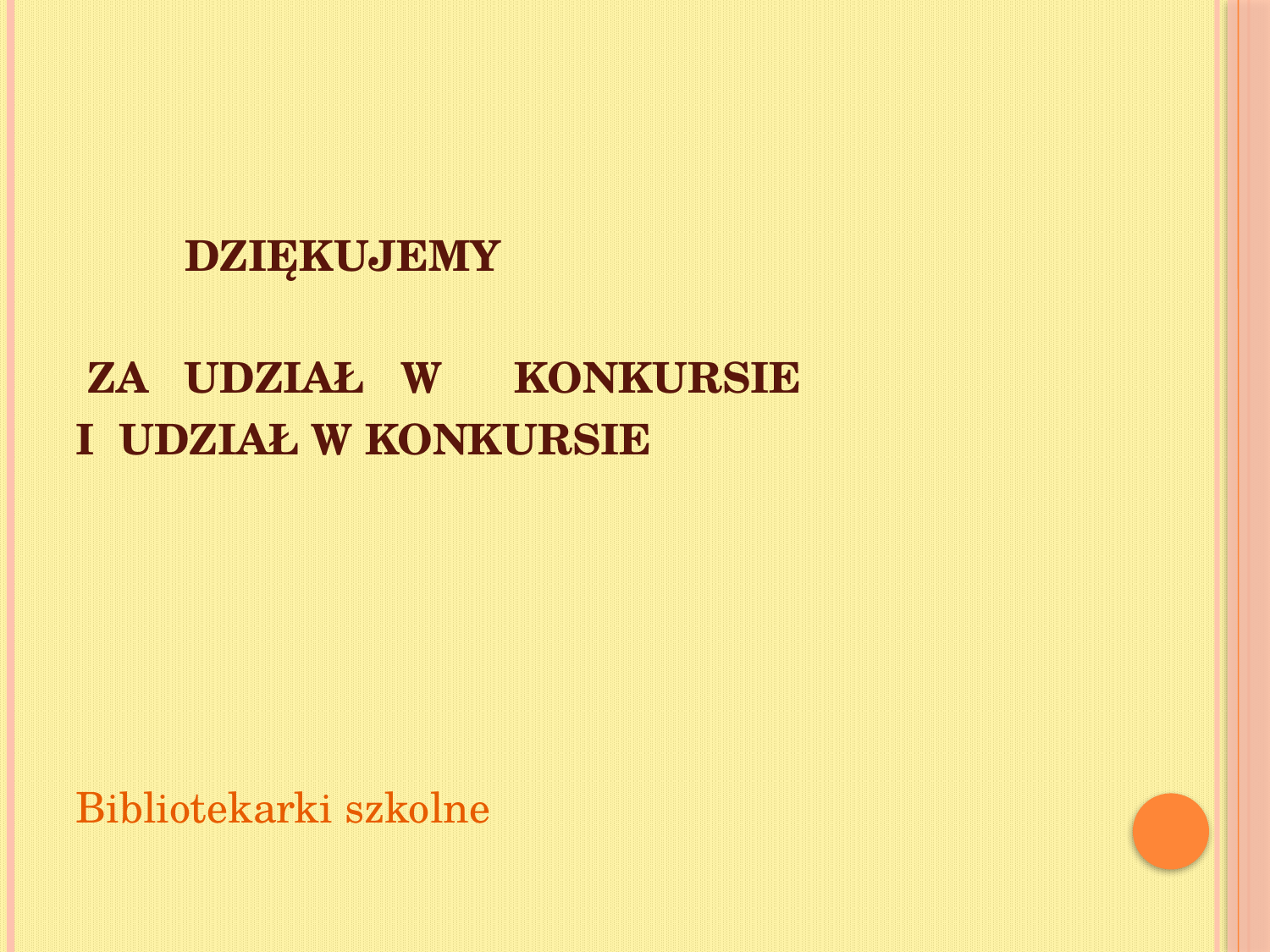

#
         DZIĘKUJEMY

 ZA   UDZIAŁ   W      KONKURSIE
I  UDZIAŁ W KONKURSIE

Bibliotekarki szkolne